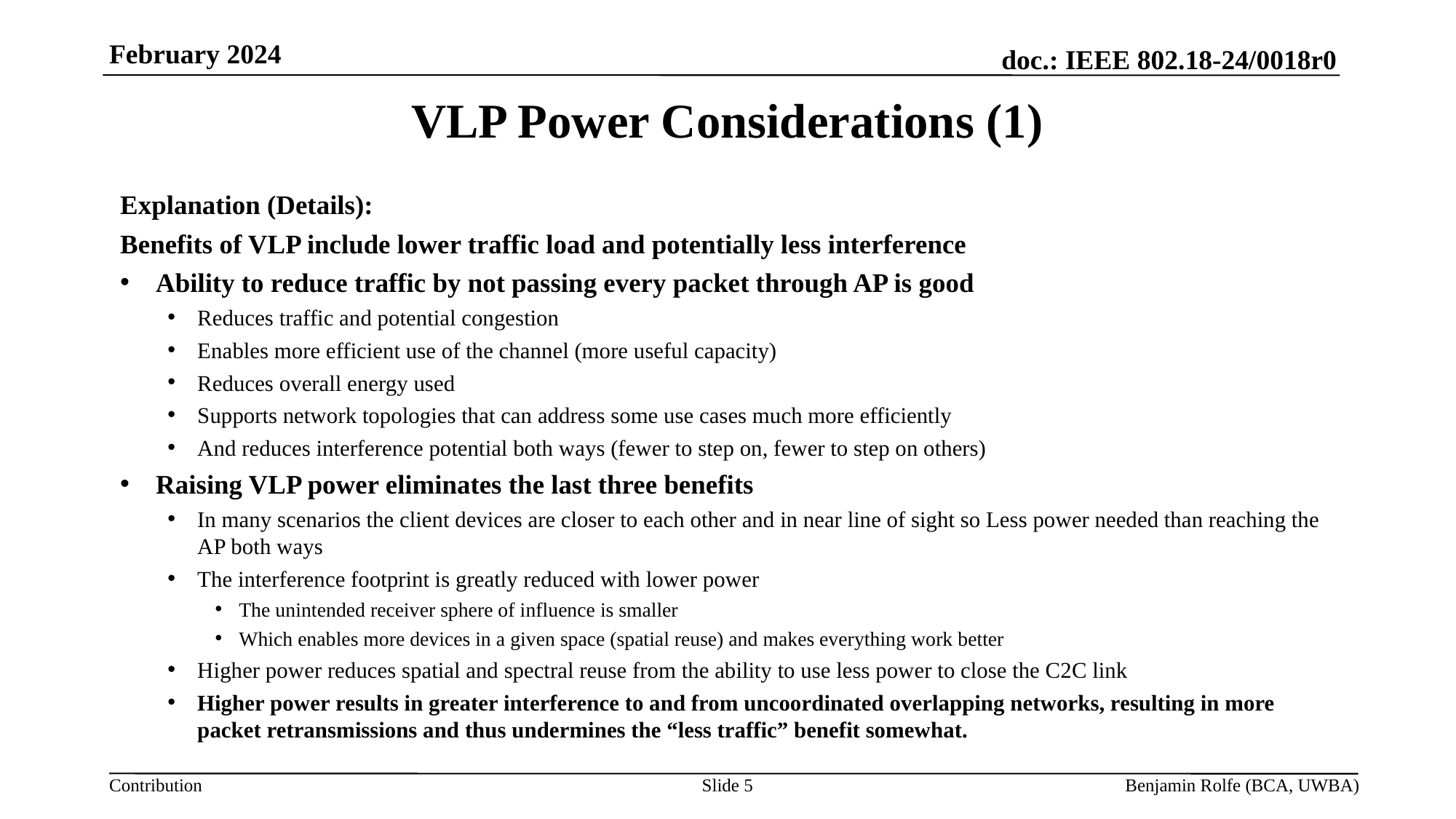

February 2024
# VLP Power Considerations (1)
Explanation (Details):
Benefits of VLP include lower traffic load and potentially less interference
Ability to reduce traffic by not passing every packet through AP is good
Reduces traffic and potential congestion
Enables more efficient use of the channel (more useful capacity)
Reduces overall energy used
Supports network topologies that can address some use cases much more efficiently
And reduces interference potential both ways (fewer to step on, fewer to step on others)
Raising VLP power eliminates the last three benefits
In many scenarios the client devices are closer to each other and in near line of sight so Less power needed than reaching the AP both ways
The interference footprint is greatly reduced with lower power
The unintended receiver sphere of influence is smaller
Which enables more devices in a given space (spatial reuse) and makes everything work better
Higher power reduces spatial and spectral reuse from the ability to use less power to close the C2C link
Higher power results in greater interference to and from uncoordinated overlapping networks, resulting in more packet retransmissions and thus undermines the “less traffic” benefit somewhat.
Slide 5
Benjamin Rolfe (BCA, UWBA)